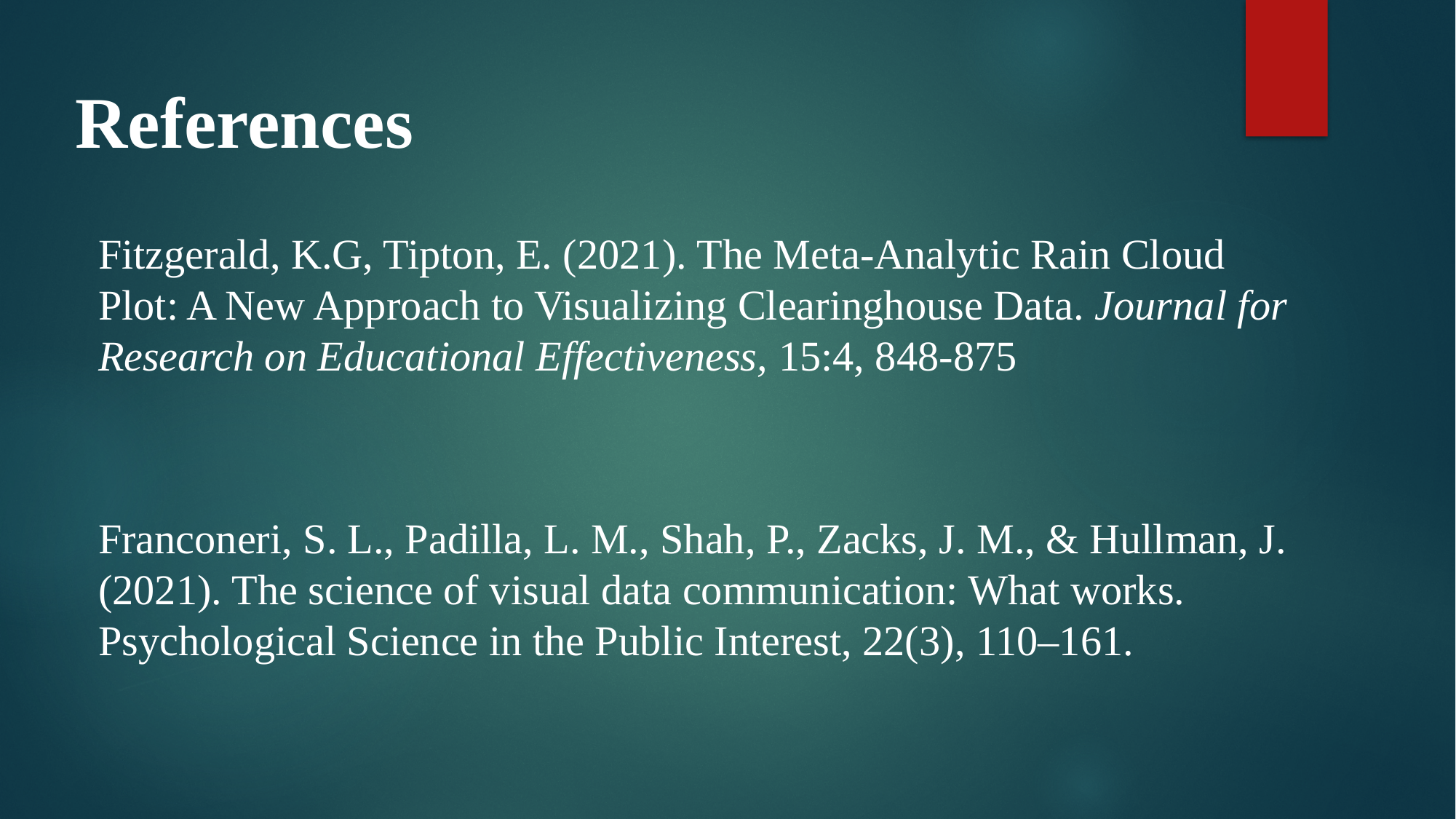

# References
Fitzgerald, K.G, Tipton, E. (2021). The Meta-Analytic Rain Cloud Plot: A New Approach to Visualizing Clearinghouse Data. Journal for Research on Educational Effectiveness, 15:4, 848-875

Franconeri, S. L., Padilla, L. M., Shah, P., Zacks, J. M., & Hullman, J. (2021). The science of visual data communication: What works. Psychological Science in the Public Interest, 22(3), 110–161.